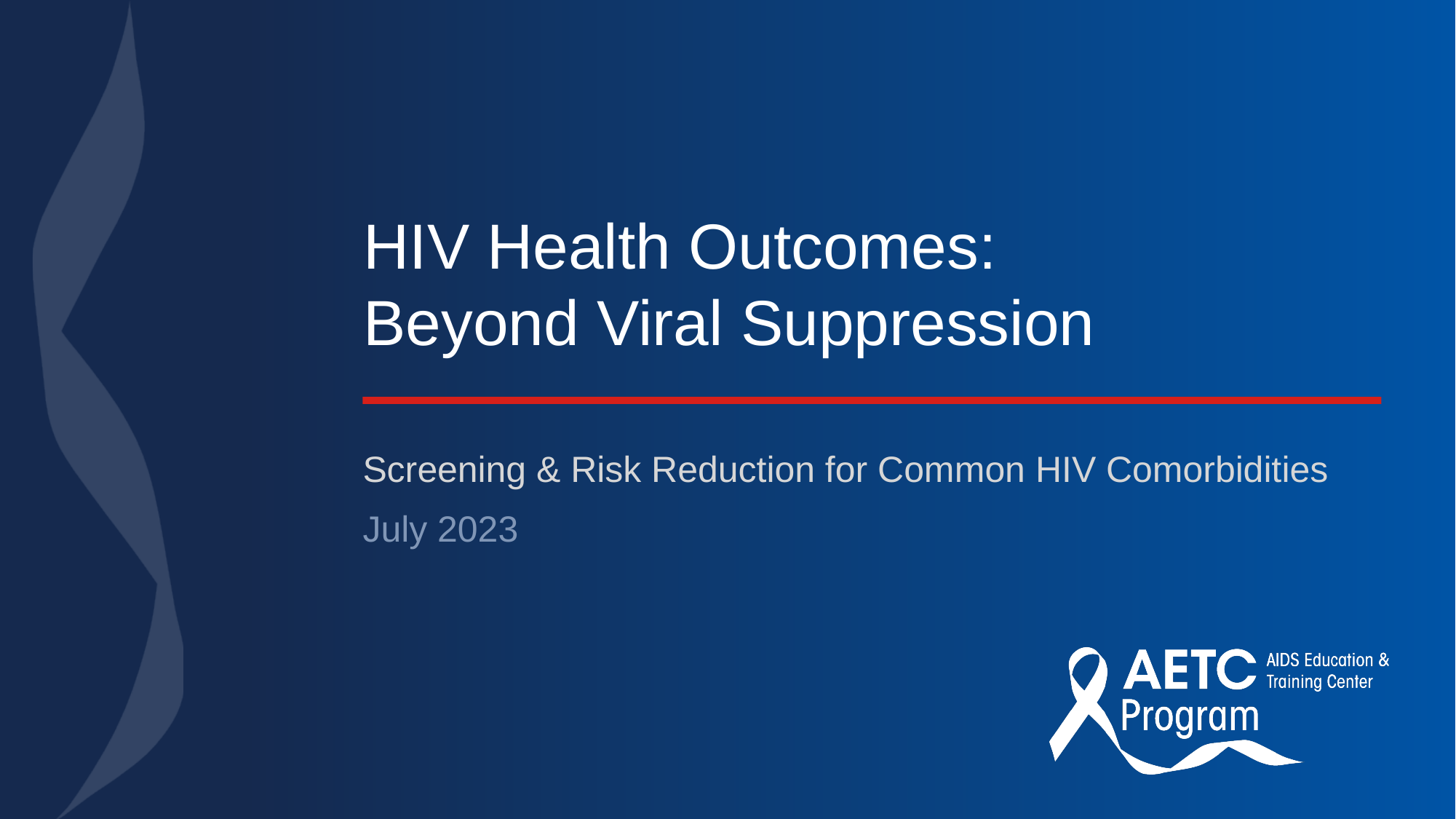

# HIV Health Outcomes: Beyond Viral Suppression
Screening & Risk Reduction for Common HIV Comorbidities
July 2023